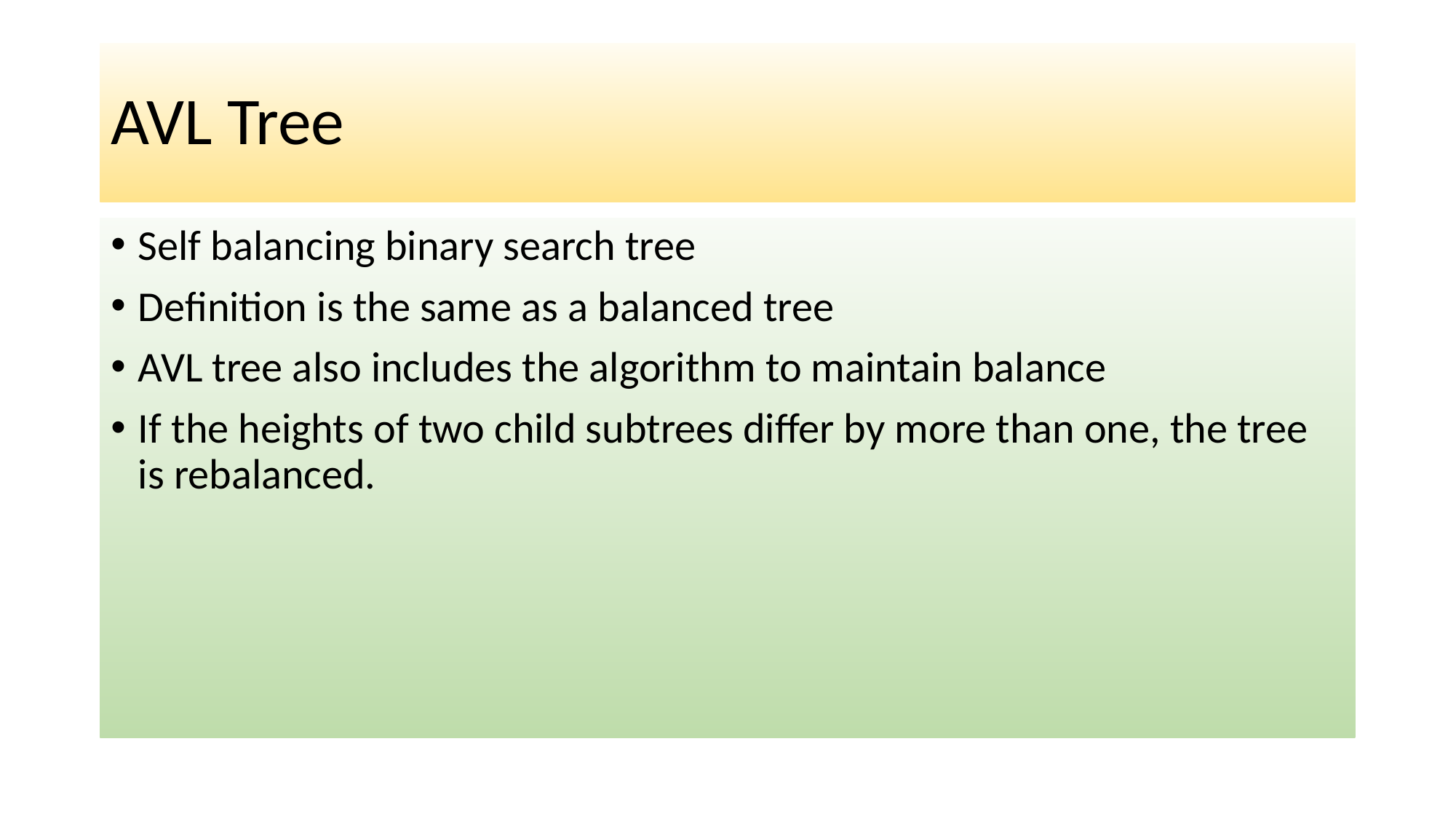

# AVL Tree
Self balancing binary search tree
Definition is the same as a balanced tree
AVL tree also includes the algorithm to maintain balance
If the heights of two child subtrees differ by more than one, the tree is rebalanced.